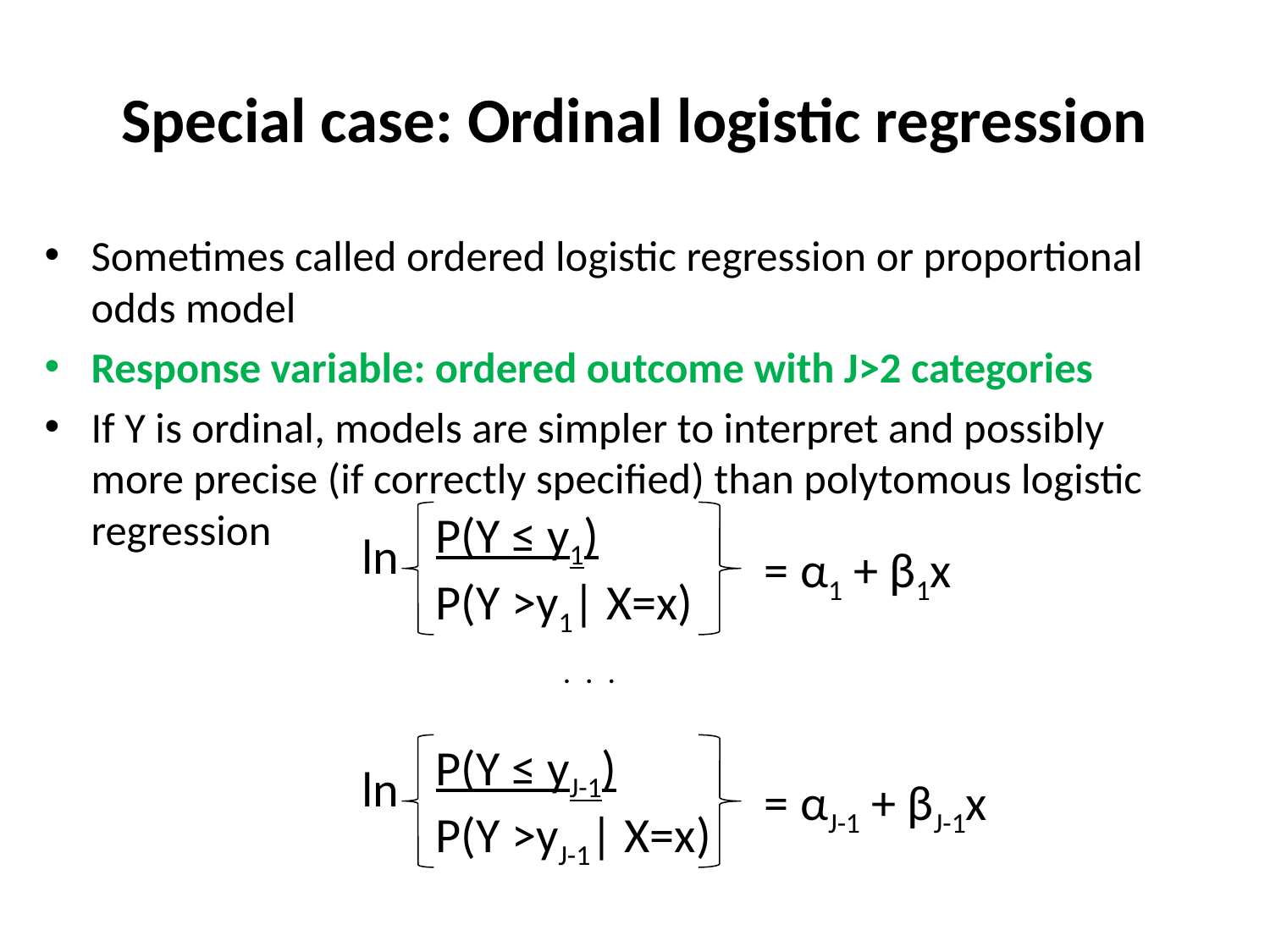

# Special case: Ordinal logistic regression
Sometimes called ordered logistic regression or proportional odds model
Response variable: ordered outcome with J>2 categories
If Y is ordinal, models are simpler to interpret and possibly more precise (if correctly specified) than polytomous logistic regression

P(Y ≤ y1)
P(Y >y1| X=x)

ln
 = α1 + β1x
.  .  .
P(Y ≤ yJ-1)
P(Y >yJ-1| X=x)

ln
 = αJ-1 + βJ-1x